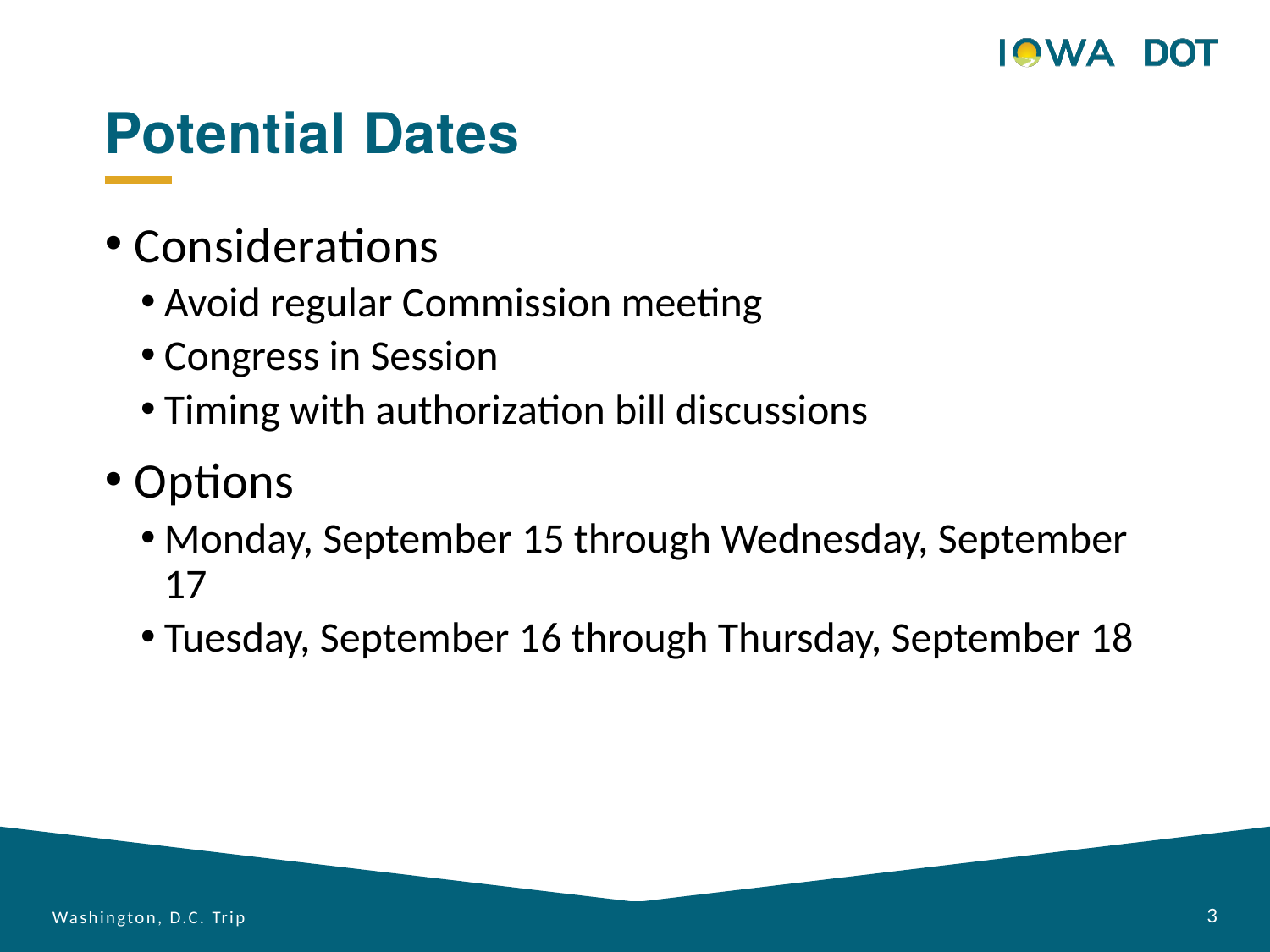

Potential Dates
Considerations
Avoid regular Commission meeting
Congress in Session
Timing with authorization bill discussions
Options
Monday, September 15 through Wednesday, September 17
Tuesday, September 16 through Thursday, September 18